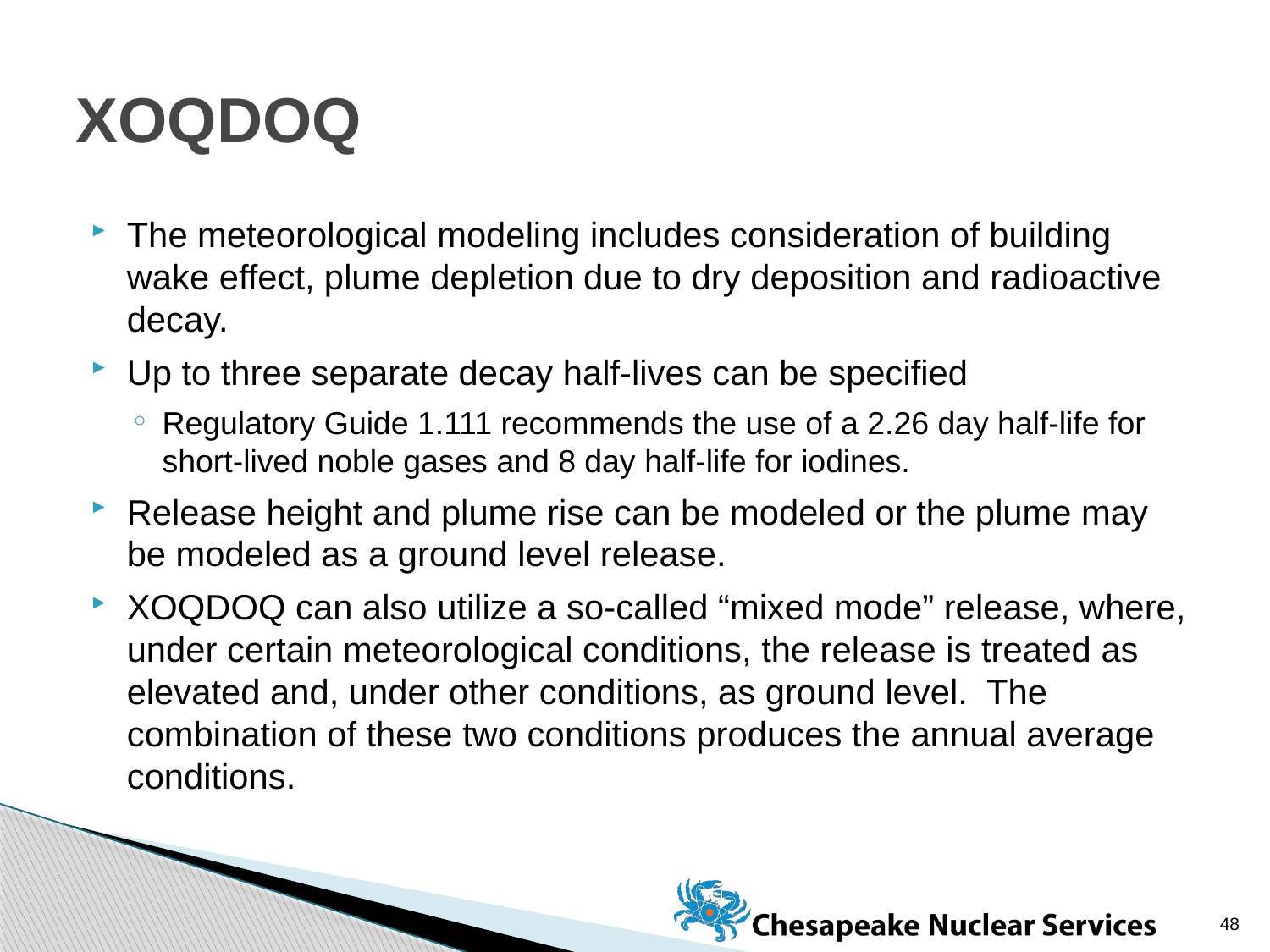

# XOQDOQ
The meteorological modeling includes consideration of building wake effect, plume depletion due to dry deposition and radioactive decay.
Up to three separate decay half-lives can be specified
Regulatory Guide 1.111 recommends the use of a 2.26 day half-life for short-lived noble gases and 8 day half-life for iodines.
Release height and plume rise can be modeled or the plume may be modeled as a ground level release.
XOQDOQ can also utilize a so-called “mixed mode” release, where, under certain meteorological conditions, the release is treated as elevated and, under other conditions, as ground level.  The combination of these two conditions produces the annual average conditions.
48